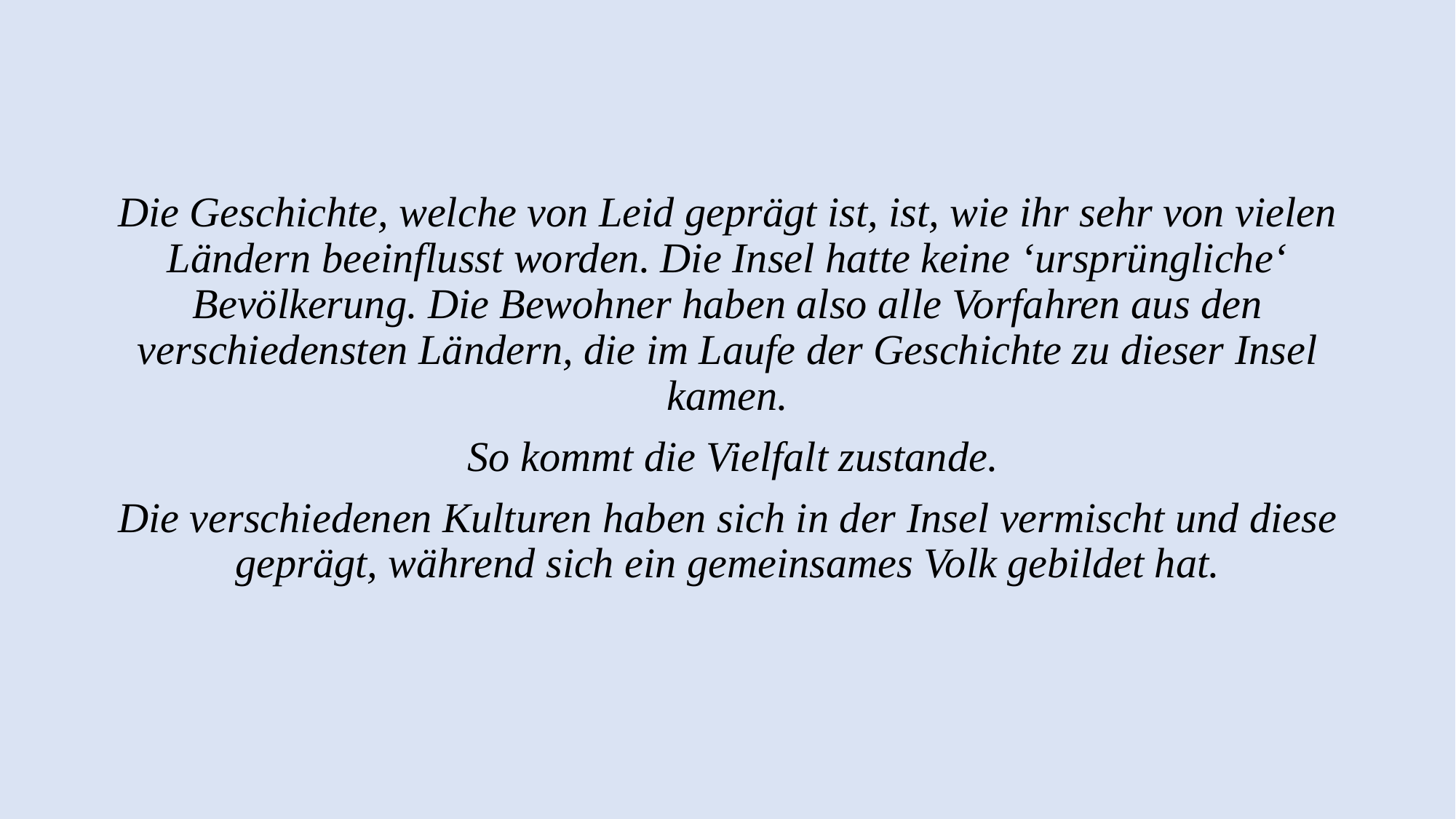

Die Geschichte, welche von Leid geprägt ist, ist, wie ihr sehr von vielen Ländern beeinflusst worden. Die Insel hatte keine ‘ursprüngliche‘ Bevölkerung. Die Bewohner haben also alle Vorfahren aus den verschiedensten Ländern, die im Laufe der Geschichte zu dieser Insel kamen.
 So kommt die Vielfalt zustande.
Die verschiedenen Kulturen haben sich in der Insel vermischt und diese geprägt, während sich ein gemeinsames Volk gebildet hat.